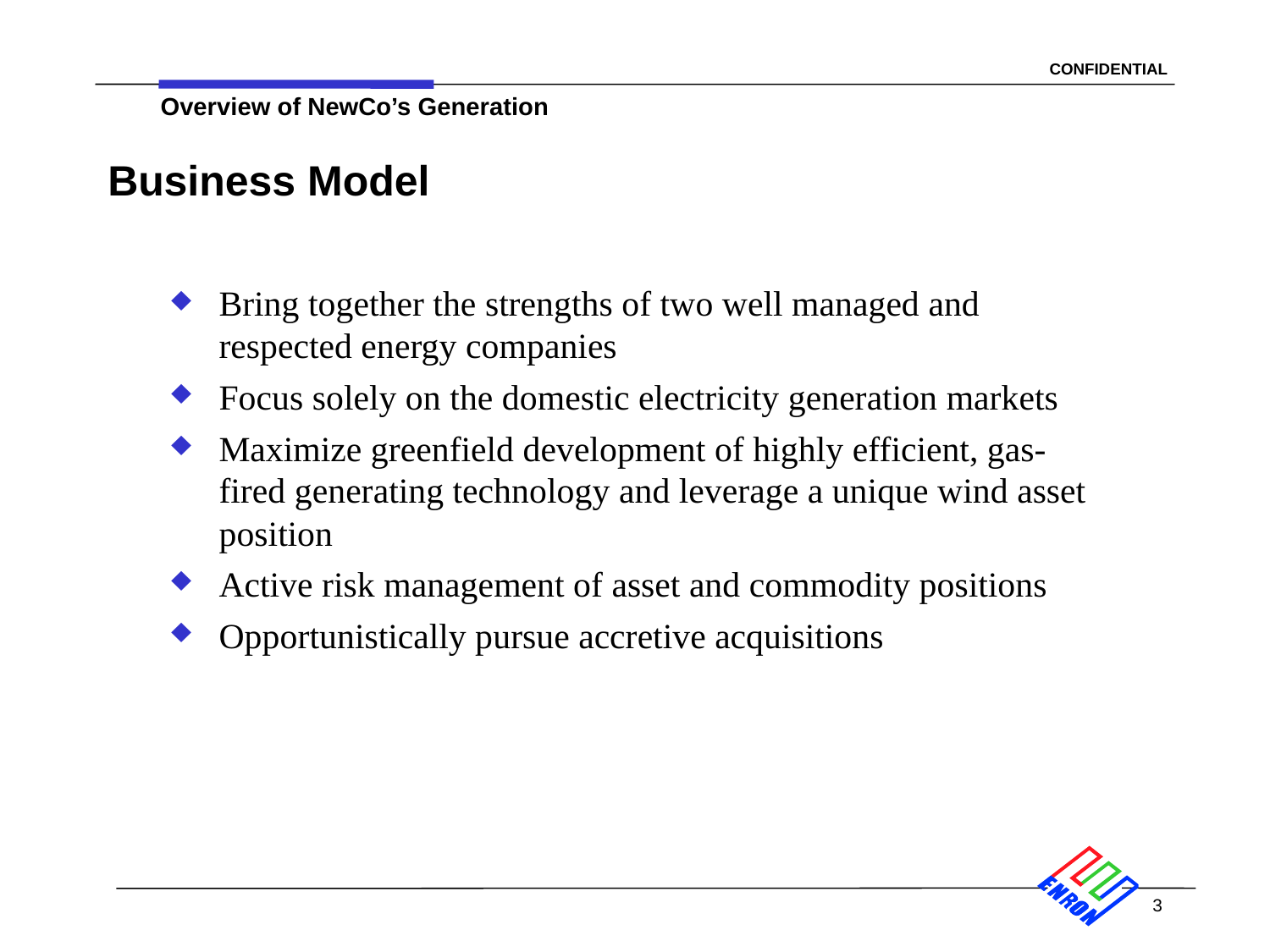

3
# Business Model
Bring together the strengths of two well managed and respected energy companies
Focus solely on the domestic electricity generation markets
Maximize greenfield development of highly efficient, gas-fired generating technology and leverage a unique wind asset position
Active risk management of asset and commodity positions
Opportunistically pursue accretive acquisitions